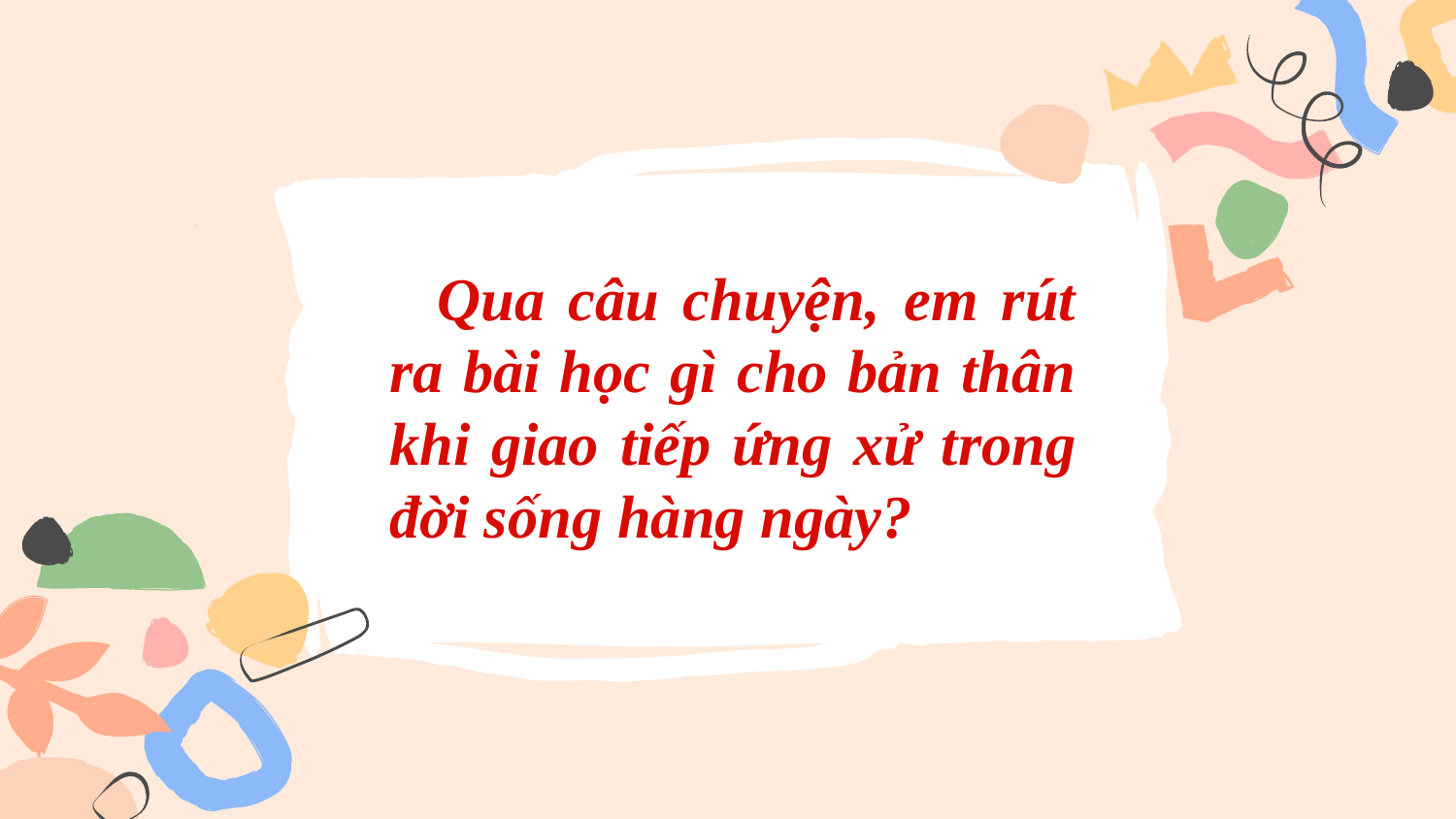

Qua câu chuyện, em rút ra bài học gì cho bản thân khi giao tiếp ứng xử trong đời sống hàng ngày?